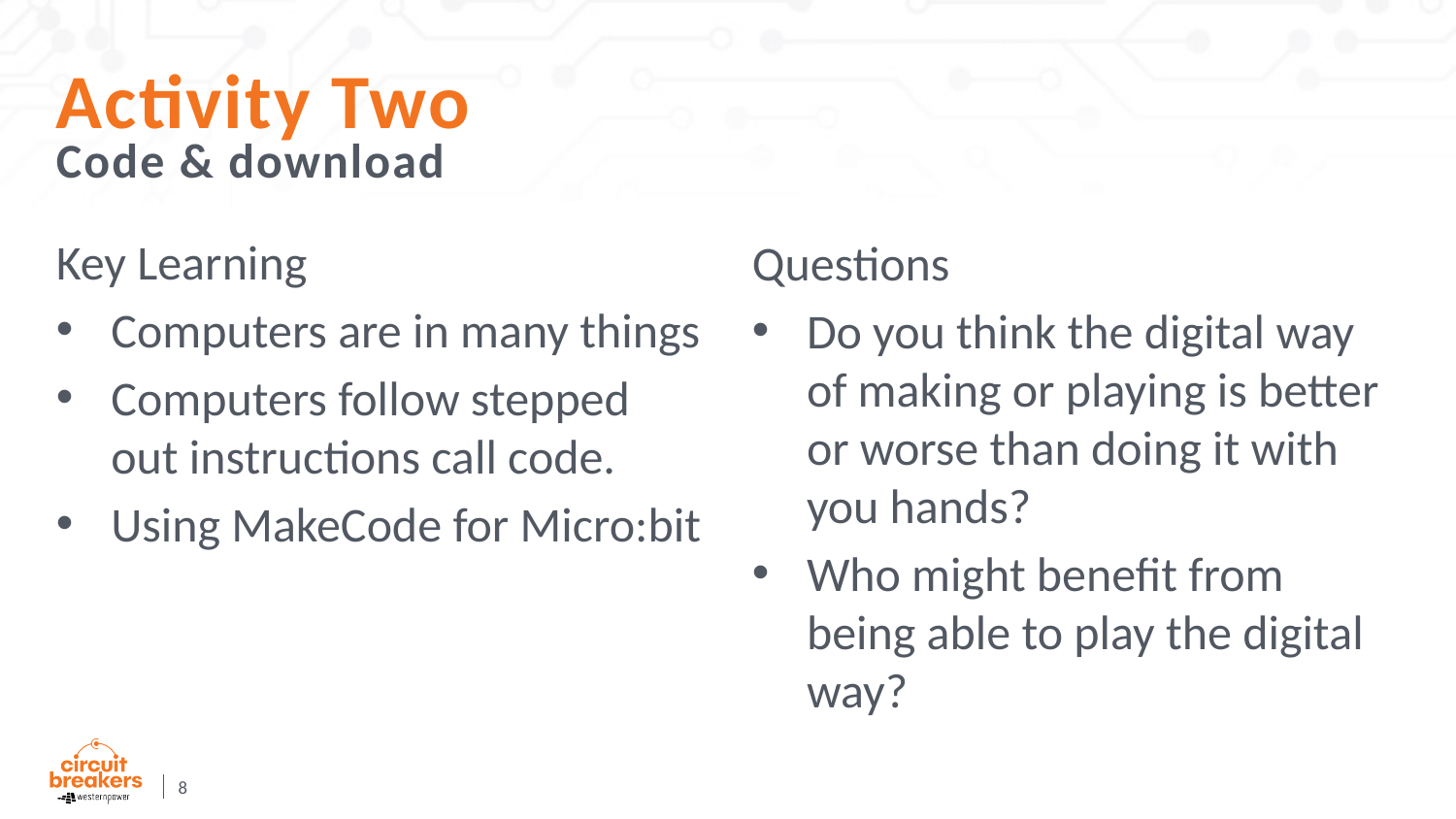

# Activity Two
Code & download
Key Learning
Computers are in many things
Computers follow stepped out instructions call code.
Using MakeCode for Micro:bit

Questions
Do you think the digital way of making or playing is better or worse than doing it with you hands?
Who might benefit from being able to play the digital way?